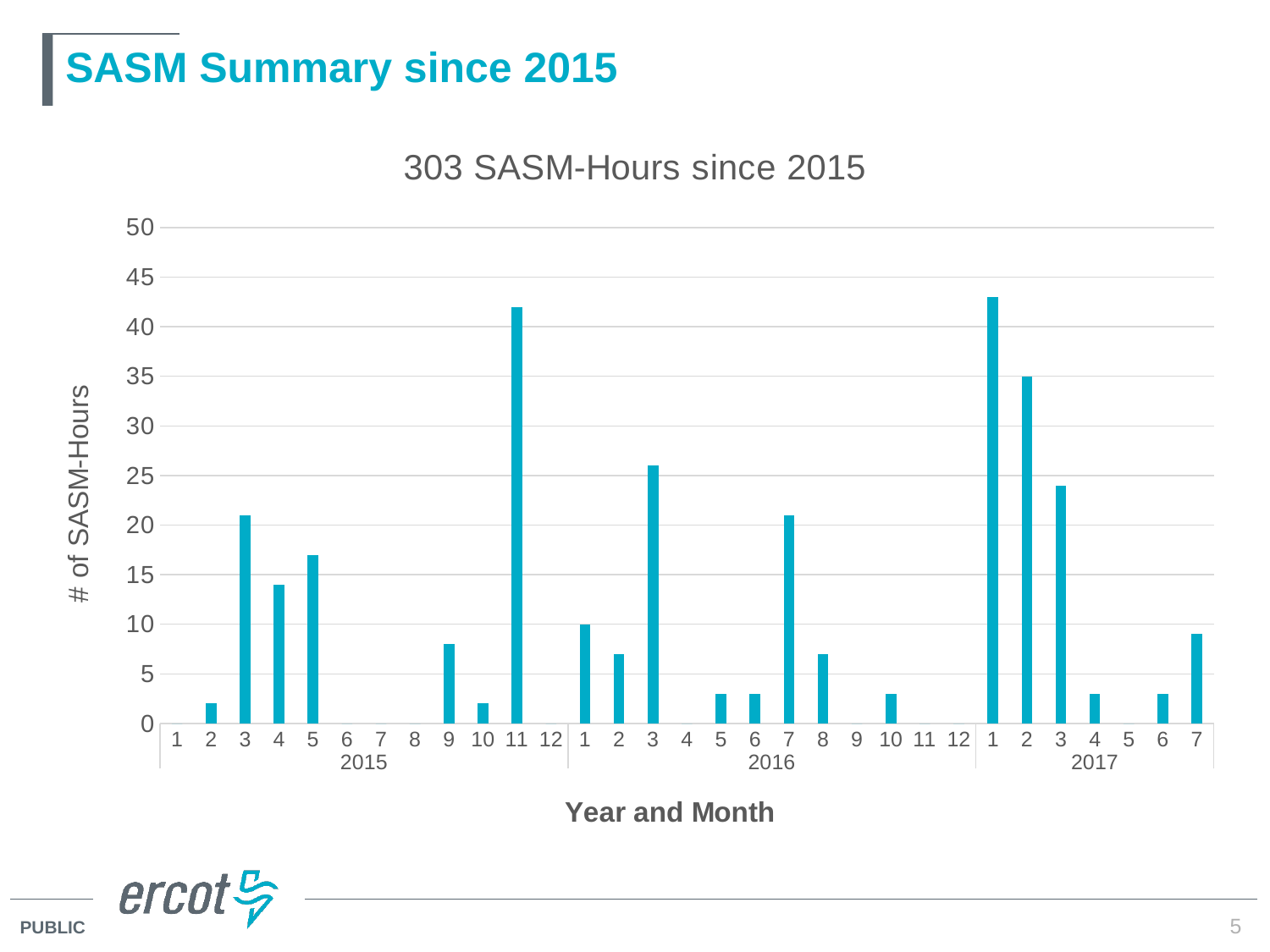

# SASM Summary since 2015

### Chart: 303 SASM-Hours since 2015

| Category | # of SASM-Hours |
|---|---|
| 1 | 0.0 |
| 2 | 2.0 |
| 3 | 21.0 |
| 4 | 14.0 |
| 5 | 17.0 |
| 6 | 0.0 |
| 7 | 0.0 |
| 8 | 0.0 |
| 9 | 8.0 |
| 10 | 2.0 |
| 11 | 42.0 |
| 12 | 0.0 |
| 1 | 10.0 |
| 2 | 7.0 |
| 3 | 26.0 |
| 4 | 0.0 |
| 5 | 3.0 |
| 6 | 3.0 |
| 7 | 21.0 |
| 8 | 7.0 |
| 9 | 0.0 |
| 10 | 3.0 |
| 11 | 0.0 |
| 12 | 0.0 |
| 1 | 43.0 |
| 2 | 35.0 |
| 3 | 24.0 |
| 4 | 3.0 |
| 5 | 0.0 |
| 6 | 3.0 |
| 7 | 9.0 |
5